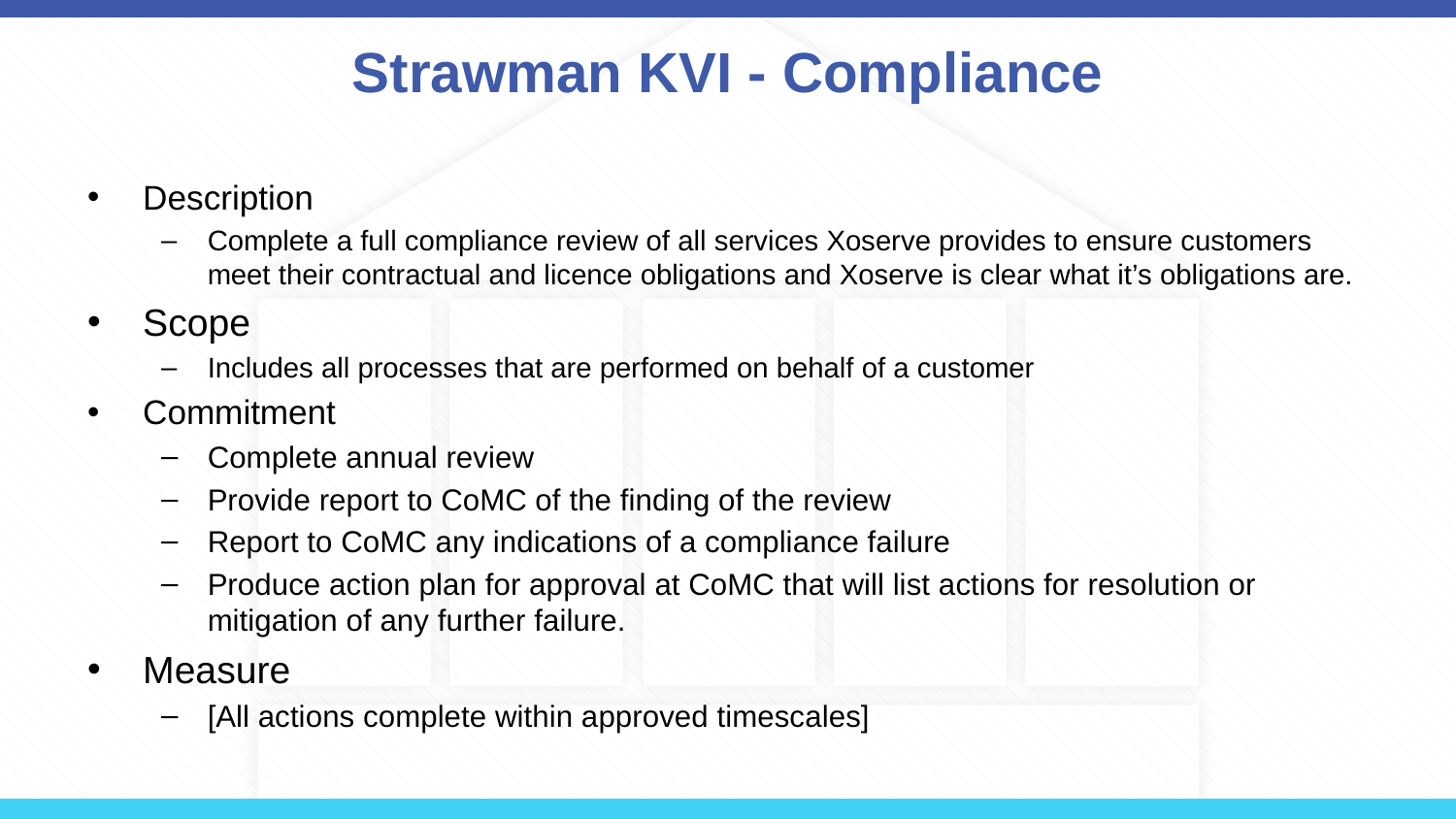

# Strawman KVI - Compliance
Description
Complete a full compliance review of all services Xoserve provides to ensure customers meet their contractual and licence obligations and Xoserve is clear what it’s obligations are.
Scope
Includes all processes that are performed on behalf of a customer
Commitment
Complete annual review
Provide report to CoMC of the finding of the review
Report to CoMC any indications of a compliance failure
Produce action plan for approval at CoMC that will list actions for resolution or mitigation of any further failure.
Measure
[All actions complete within approved timescales]